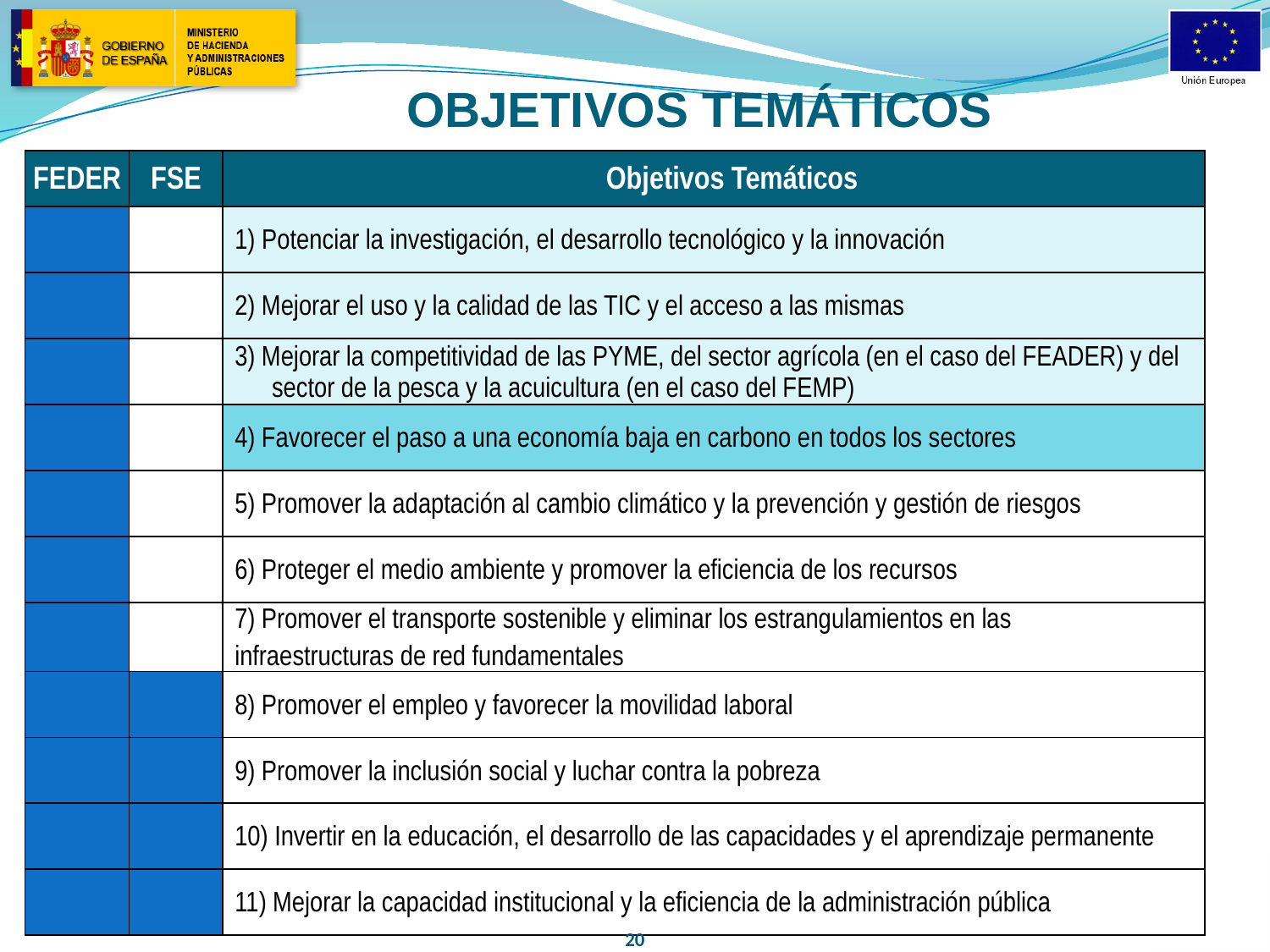

OBJETIVOS TEMÁTICOS
| FEDER | FSE | Objetivos Temáticos |
| --- | --- | --- |
|  |  | 1) Potenciar la investigación, el desarrollo tecnológico y la innovación |
|  |  | 2) Mejorar el uso y la calidad de las TIC y el acceso a las mismas |
|  |  | 3) Mejorar la competitividad de las PYME, del sector agrícola (en el caso del FEADER) y del sector de la pesca y la acuicultura (en el caso del FEMP) |
|  |  | 4) Favorecer el paso a una economía baja en carbono en todos los sectores |
|  |  | 5) Promover la adaptación al cambio climático y la prevención y gestión de riesgos |
|  |  | 6) Proteger el medio ambiente y promover la eficiencia de los recursos |
|  |  | 7) Promover el transporte sostenible y eliminar los estrangulamientos en las infraestructuras de red fundamentales |
|  |  | 8) Promover el empleo y favorecer la movilidad laboral |
|  |  | 9) Promover la inclusión social y luchar contra la pobreza |
|  |  | 10) Invertir en la educación, el desarrollo de las capacidades y el aprendizaje permanente |
|  |  | 11) Mejorar la capacidad institucional y la eficiencia de la administración pública |

20